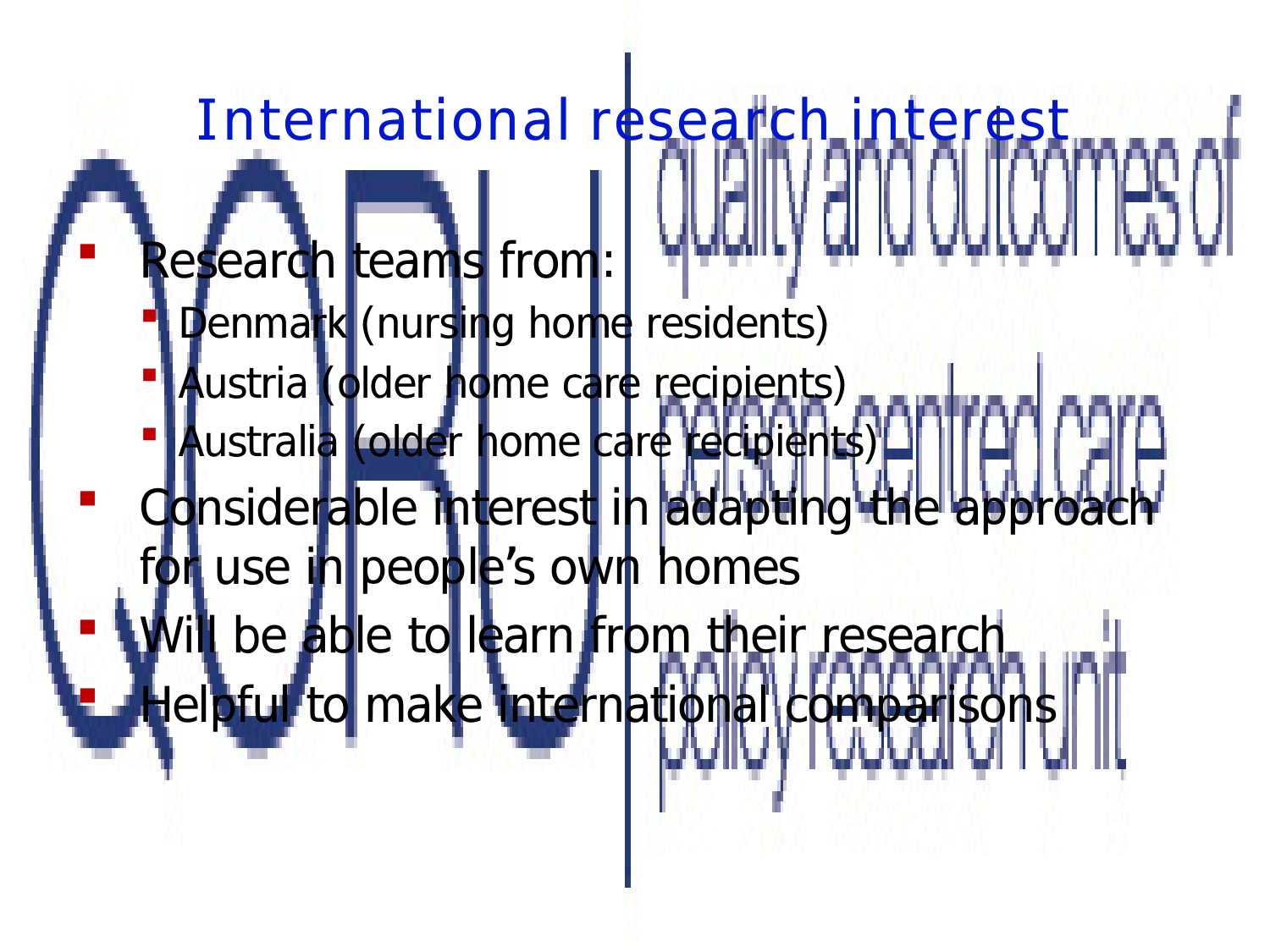

# International research interest
Research teams from:
Denmark (nursing home residents)
Austria (older home care recipients)
Australia (older home care recipients)
Considerable interest in adapting the approach for use in people’s own homes
Will be able to learn from their research
Helpful to make international comparisons